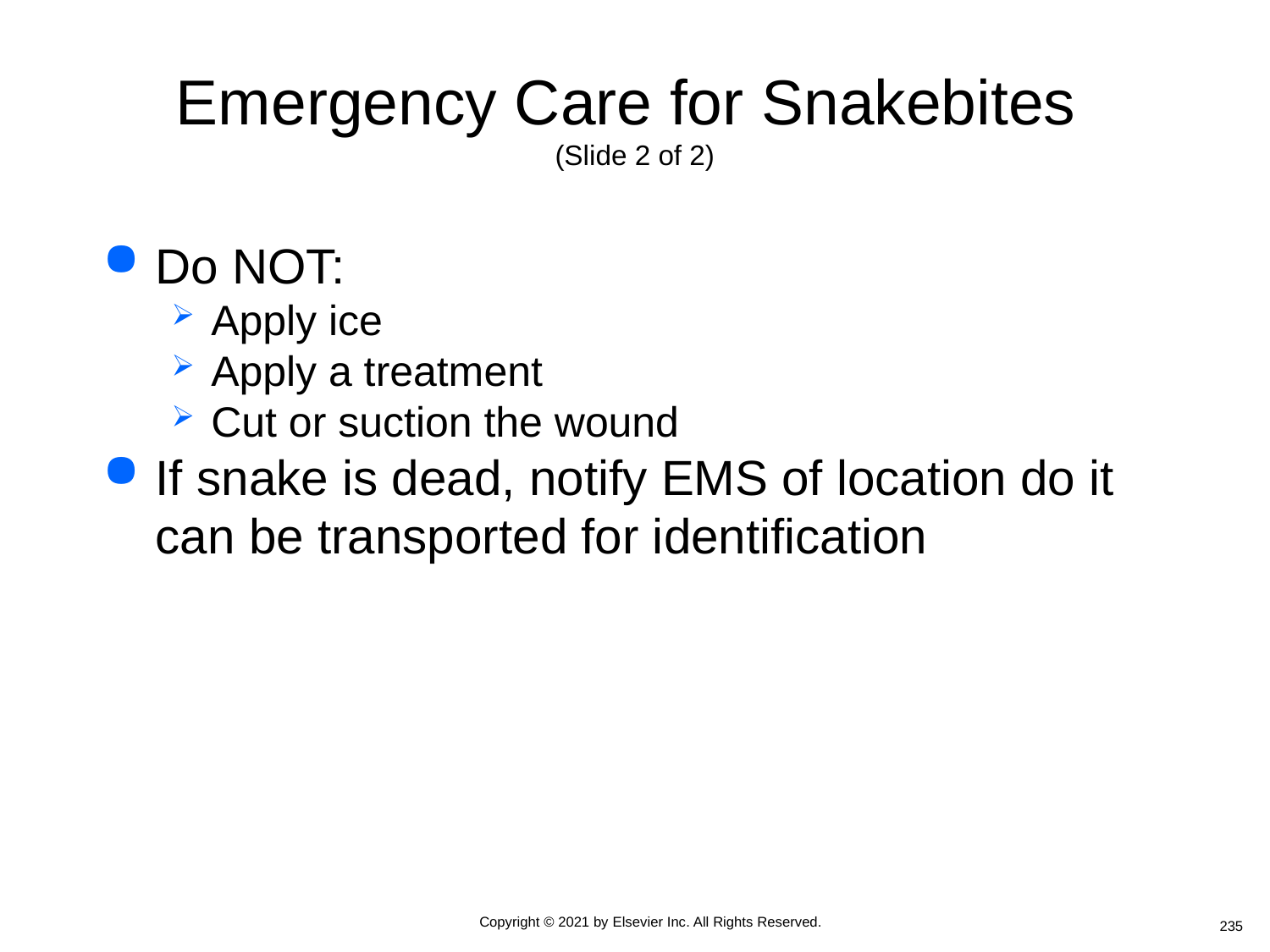

# Emergency Care for Snakebites (Slide 2 of 2)
Do NOT:
Apply ice
Apply a treatment
Cut or suction the wound
If snake is dead, notify EMS of location do it can be transported for identification

235